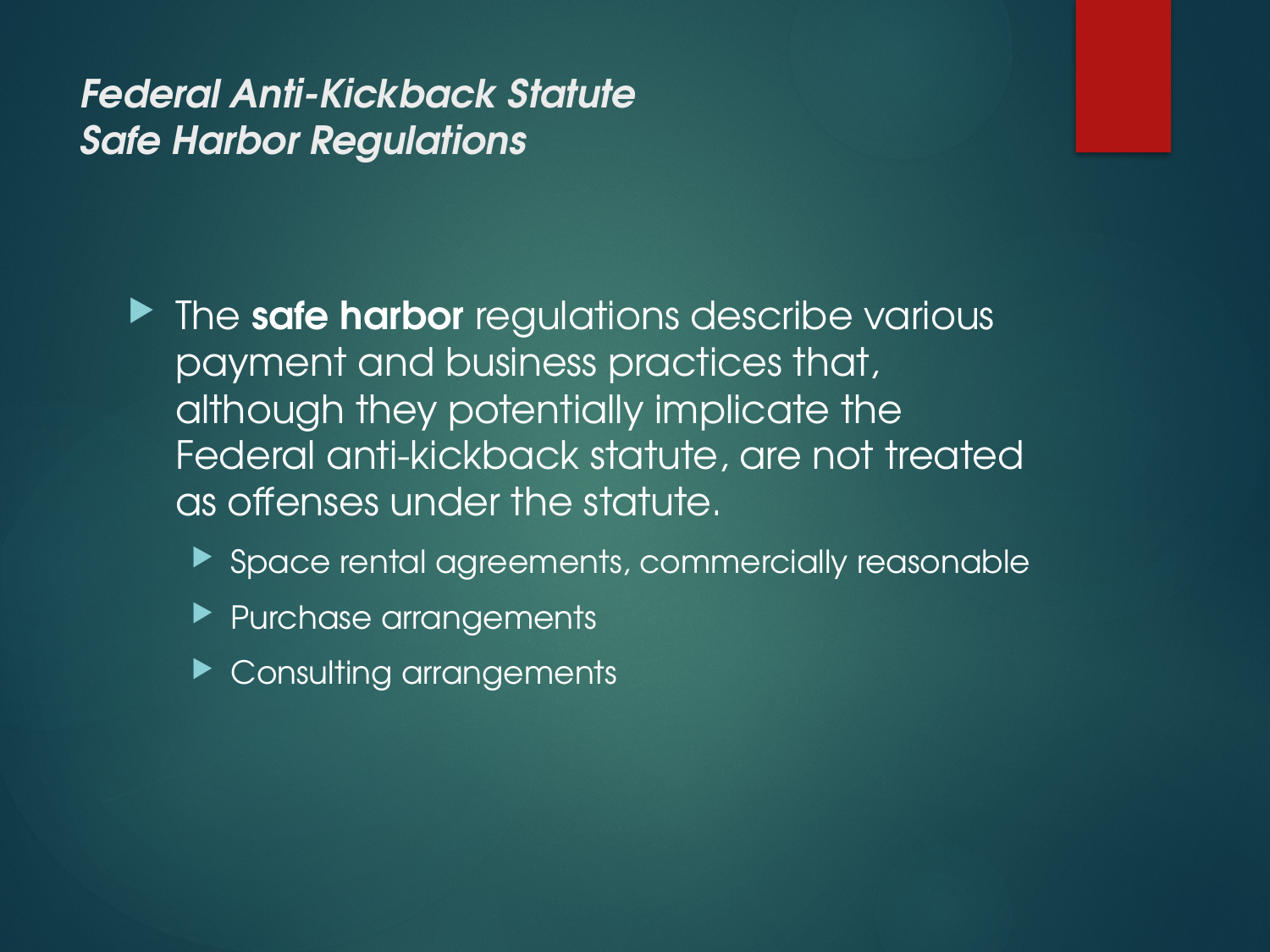

# Federal Anti-Kickback Statute Safe Harbor Regulations
The safe harbor regulations describe various payment and business practices that, although they potentially implicate the Federal anti-kickback statute, are not treated as offenses under the statute.
Space rental agreements, commercially reasonable
Purchase arrangements
Consulting arrangements